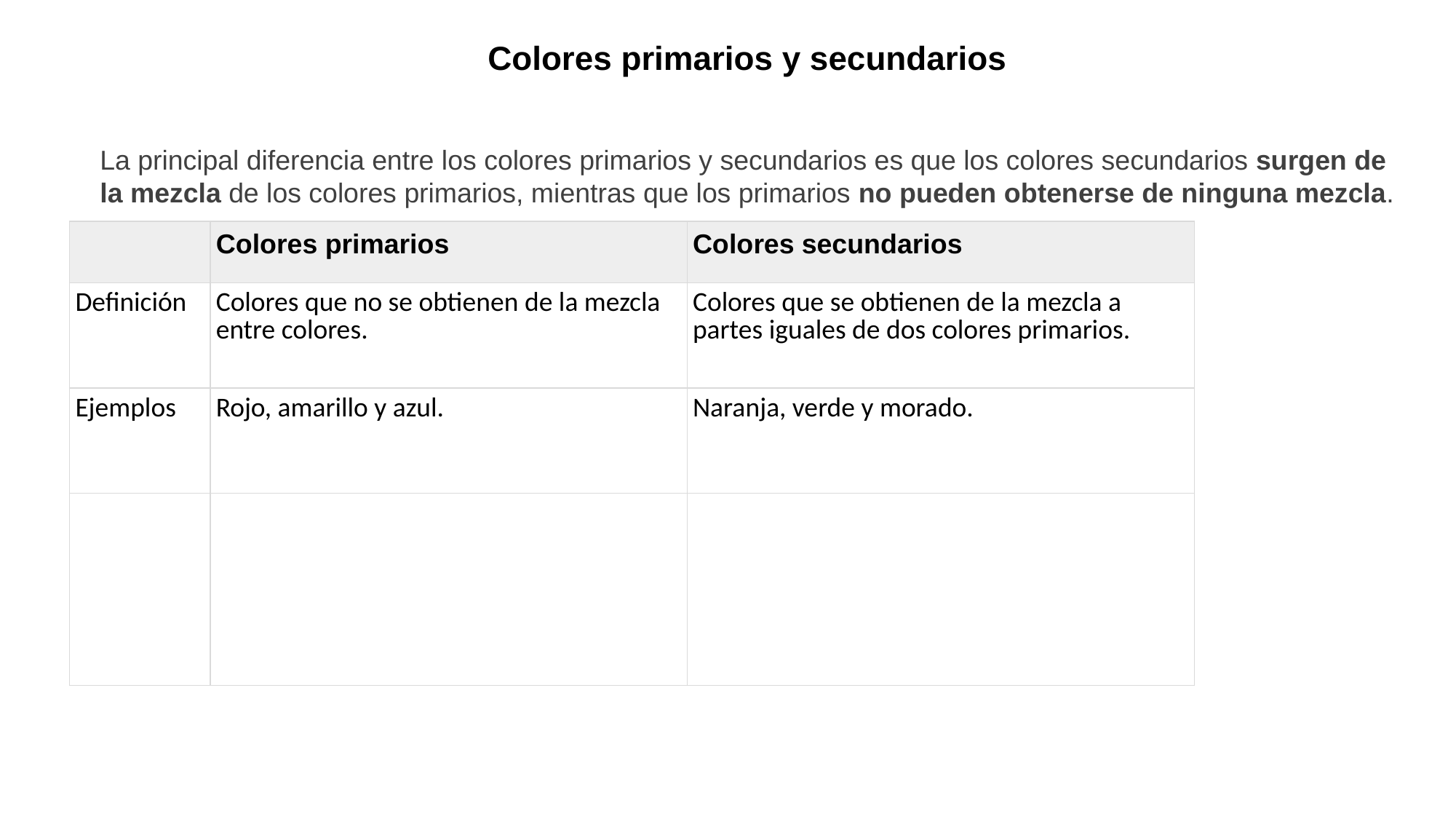

# Colores primarios y secundarios

La principal diferencia entre los colores primarios y secundarios es que los colores secundarios surgen de la mezcla de los colores primarios, mientras que los primarios no pueden obtenerse de ninguna mezcla.
|  | Colores primarios | Colores secundarios |
| --- | --- | --- |
| Definición | Colores que no se obtienen de la mezcla entre colores. | Colores que se obtienen de la mezcla a partes iguales de dos colores primarios. |
| Ejemplos | Rojo, amarillo y azul. | Naranja, verde y morado. |
|  |  |  |